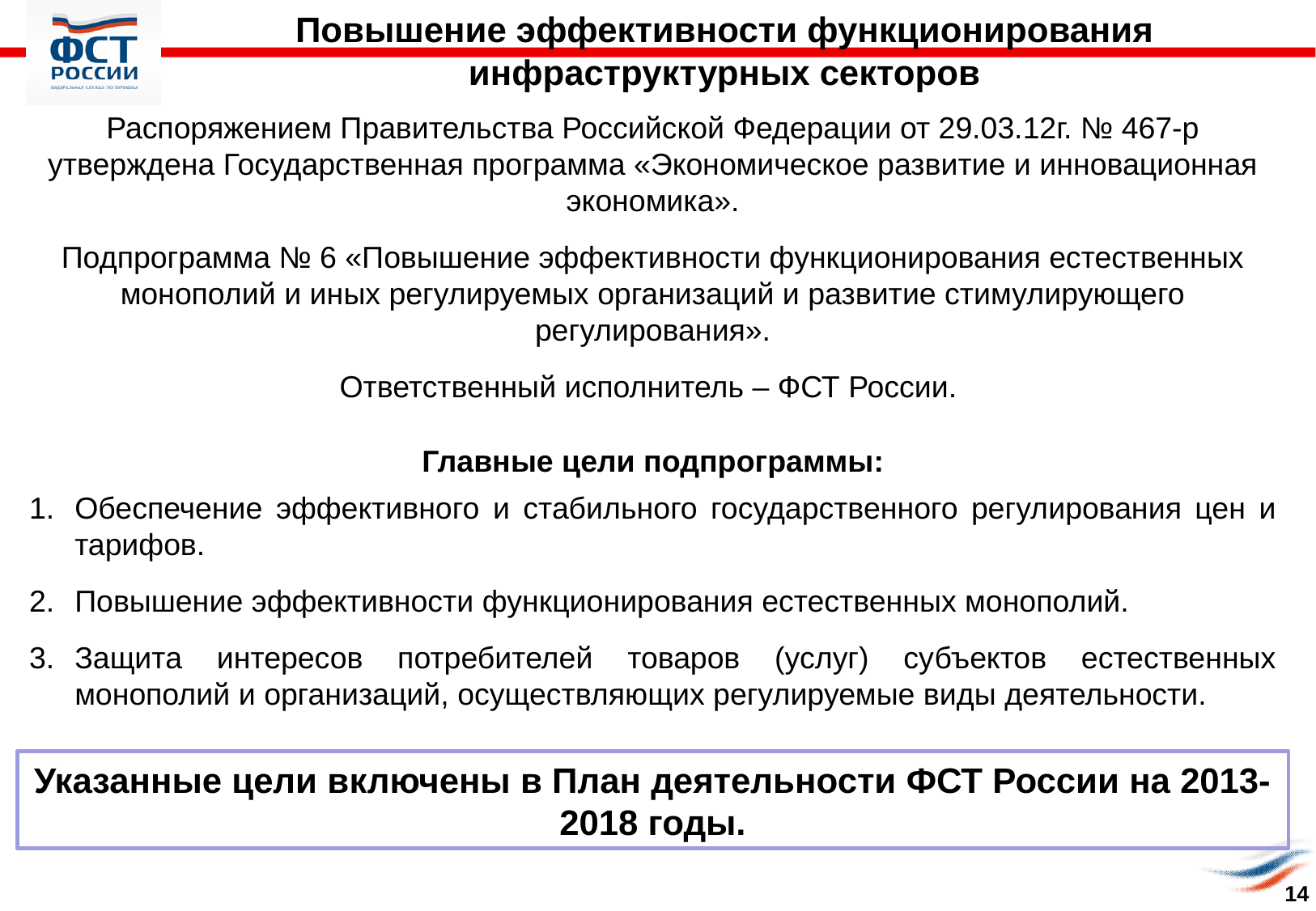

Повышение эффективности функционирования инфраструктурных секторов
Распоряжением Правительства Российской Федерации от 29.03.12г. № 467-р утверждена Государственная программа «Экономическое развитие и инновационная экономика».
Подпрограмма № 6 «Повышение эффективности функционирования естественных монополий и иных регулируемых организаций и развитие стимулирующего регулирования».
Ответственный исполнитель – ФСТ России.
Главные цели подпрограммы:
Обеспечение эффективного и стабильного государственного регулирования цен и тарифов.
Повышение эффективности функционирования естественных монополий.
Защита интересов потребителей товаров (услуг) субъектов естественных монополий и организаций, осуществляющих регулируемые виды деятельности.
Указанные цели включены в План деятельности ФСТ России на 2013-2018 годы.
14